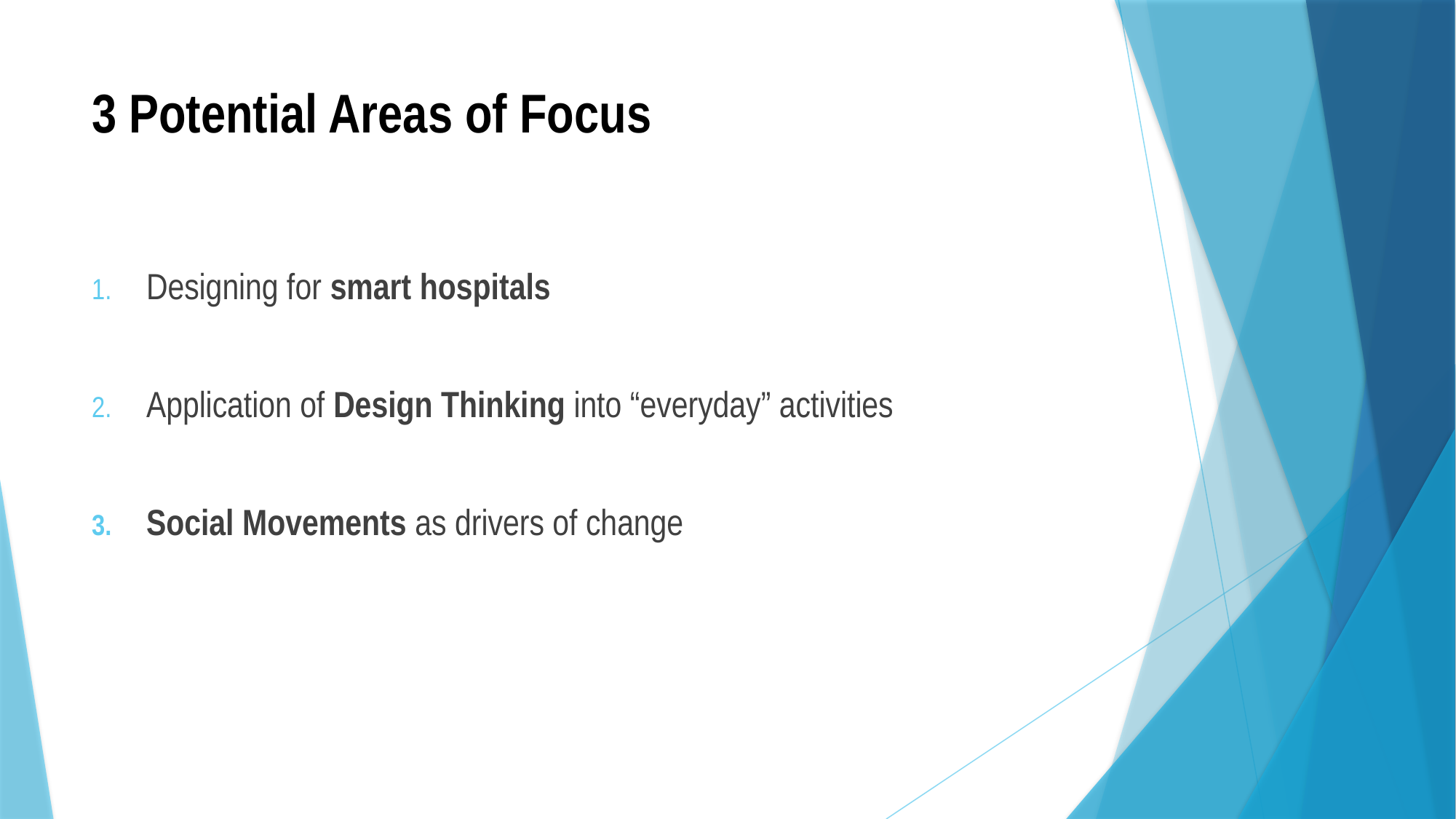

# 3 Potential Areas of Focus
Designing for smart hospitals

Application of Design Thinking into “everyday” activities

Social Movements as drivers of change